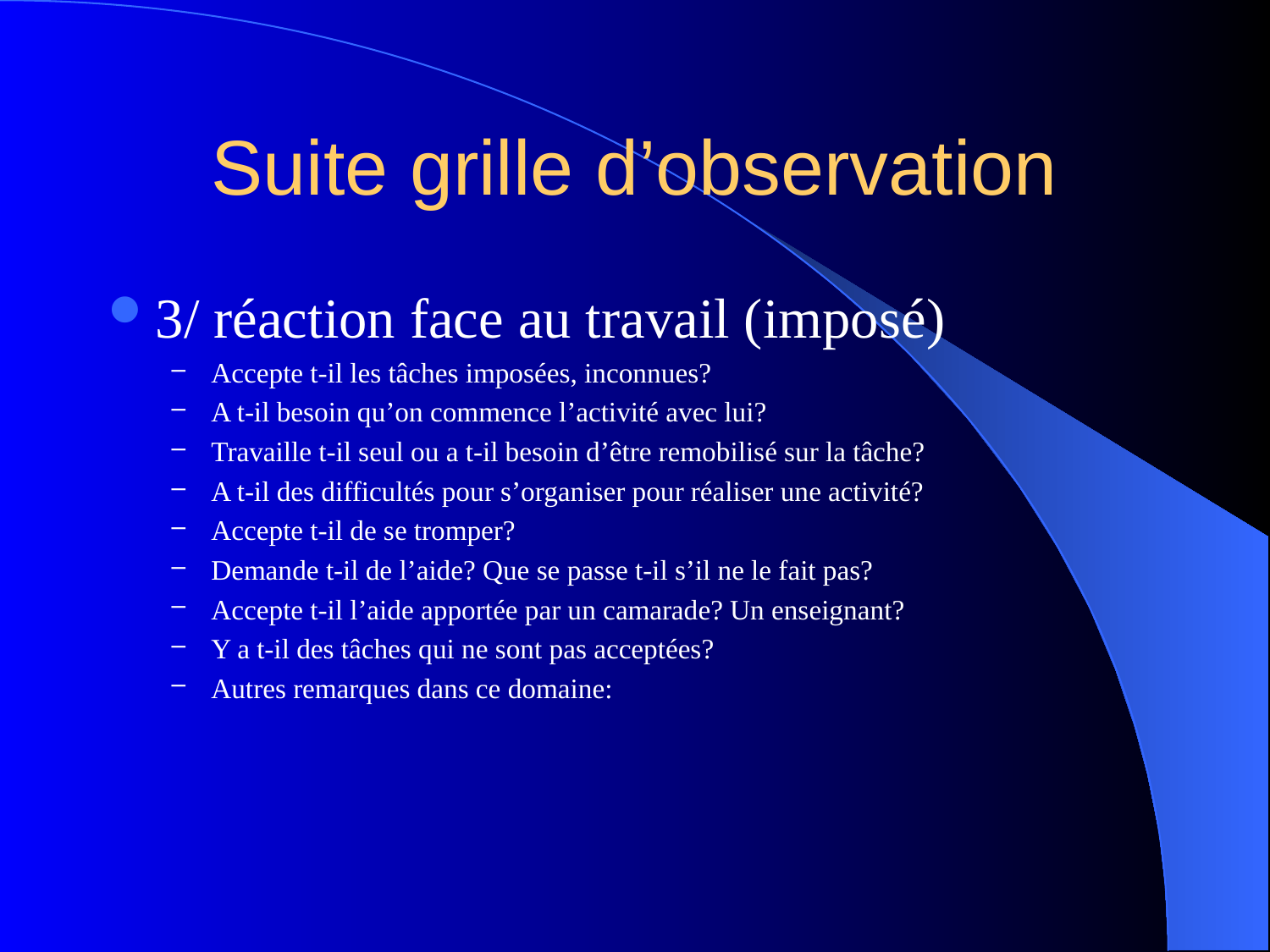

# Suite grille d’observation
3/ réaction face au travail (imposé)
Accepte t-il les tâches imposées, inconnues?
A t-il besoin qu’on commence l’activité avec lui?
Travaille t-il seul ou a t-il besoin d’être remobilisé sur la tâche?
A t-il des difficultés pour s’organiser pour réaliser une activité?
Accepte t-il de se tromper?
Demande t-il de l’aide? Que se passe t-il s’il ne le fait pas?
Accepte t-il l’aide apportée par un camarade? Un enseignant?
Y a t-il des tâches qui ne sont pas acceptées?
Autres remarques dans ce domaine: